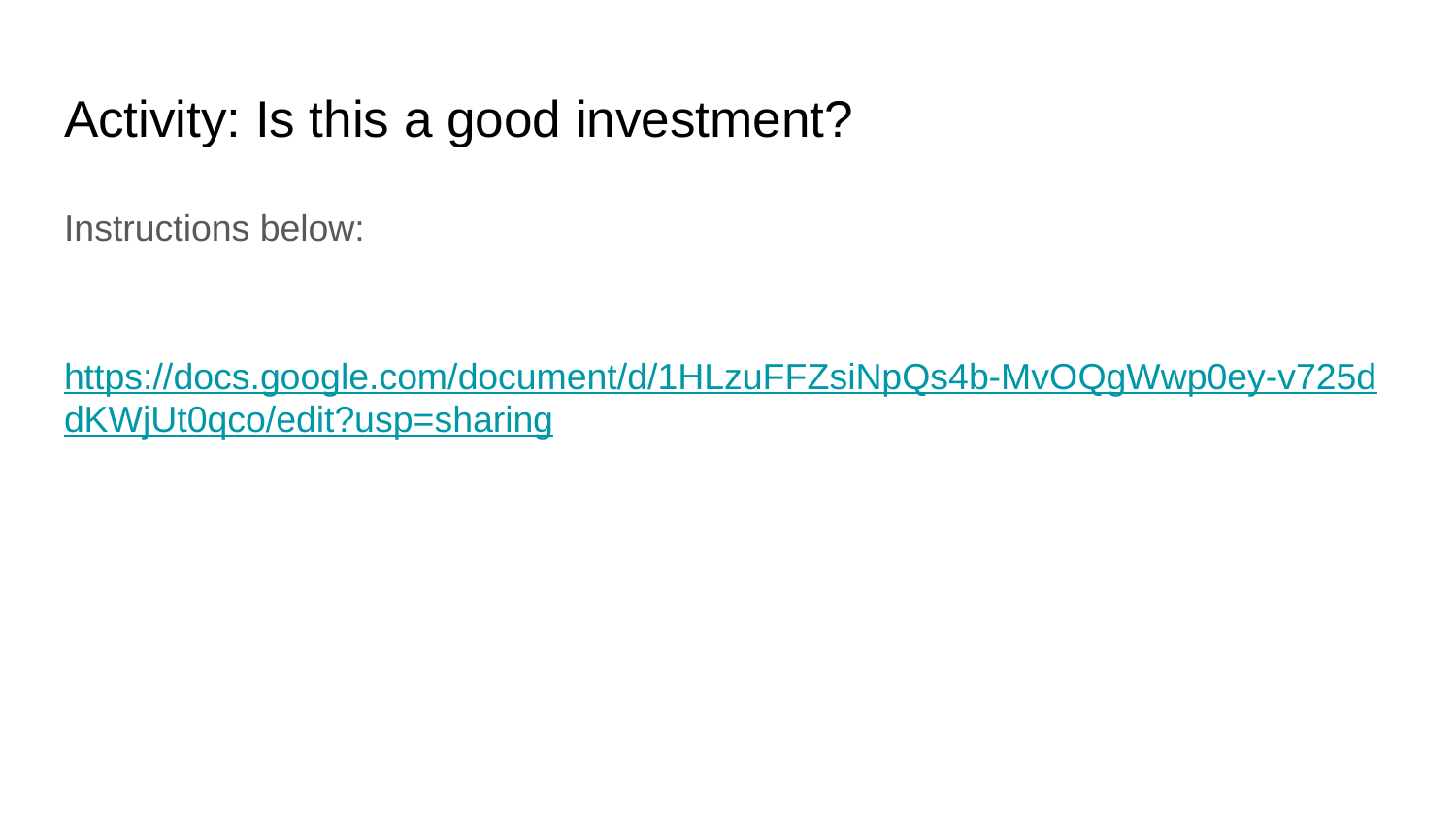

# Activity: Is this a good investment?
Instructions below:

https://docs.google.com/document/d/1HLzuFFZsiNpQs4b-MvOQgWwp0ey-v725ddKWjUt0qco/edit?usp=sharing